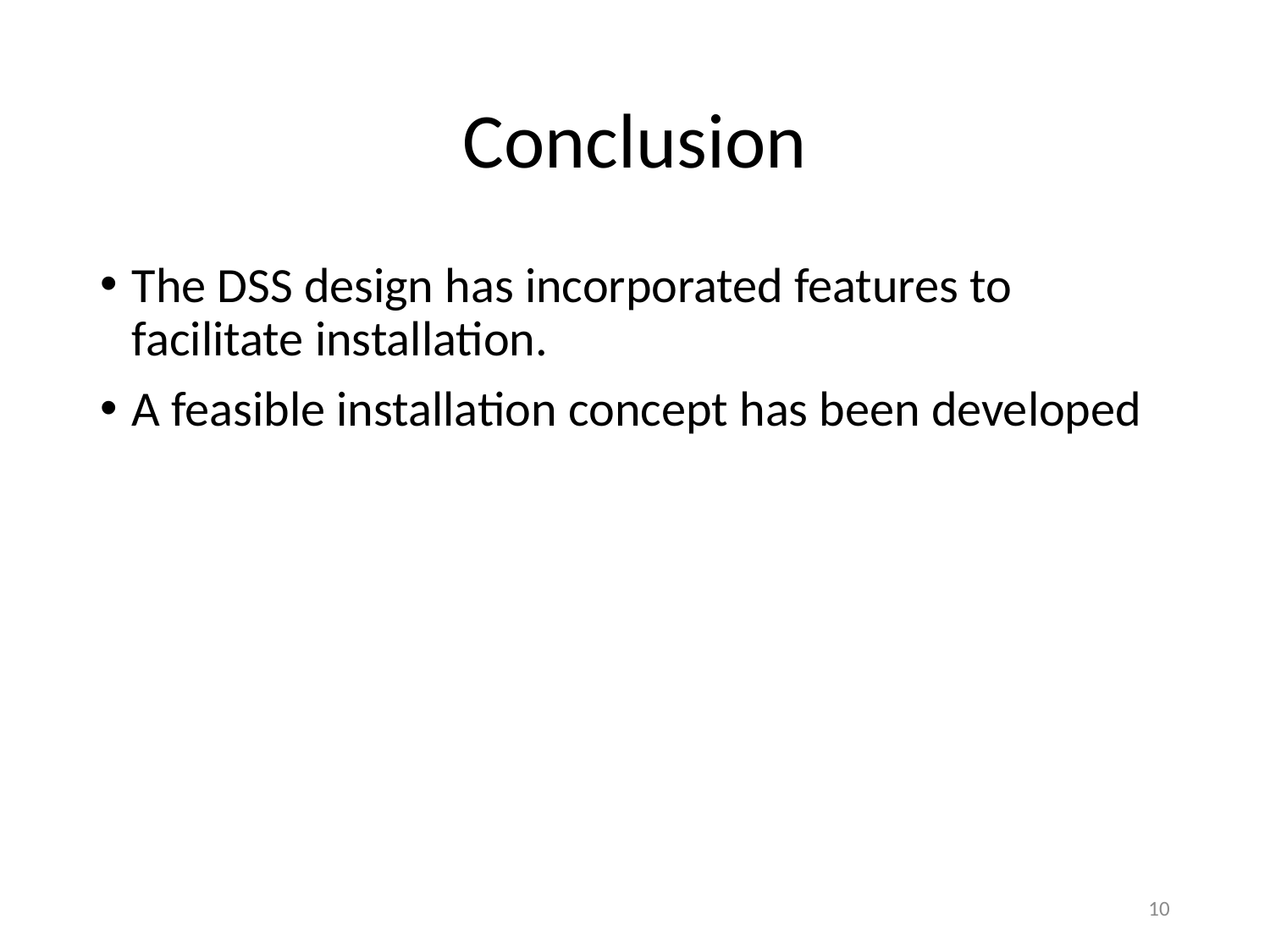

# Conclusion
The DSS design has incorporated features to facilitate installation.
A feasible installation concept has been developed
10